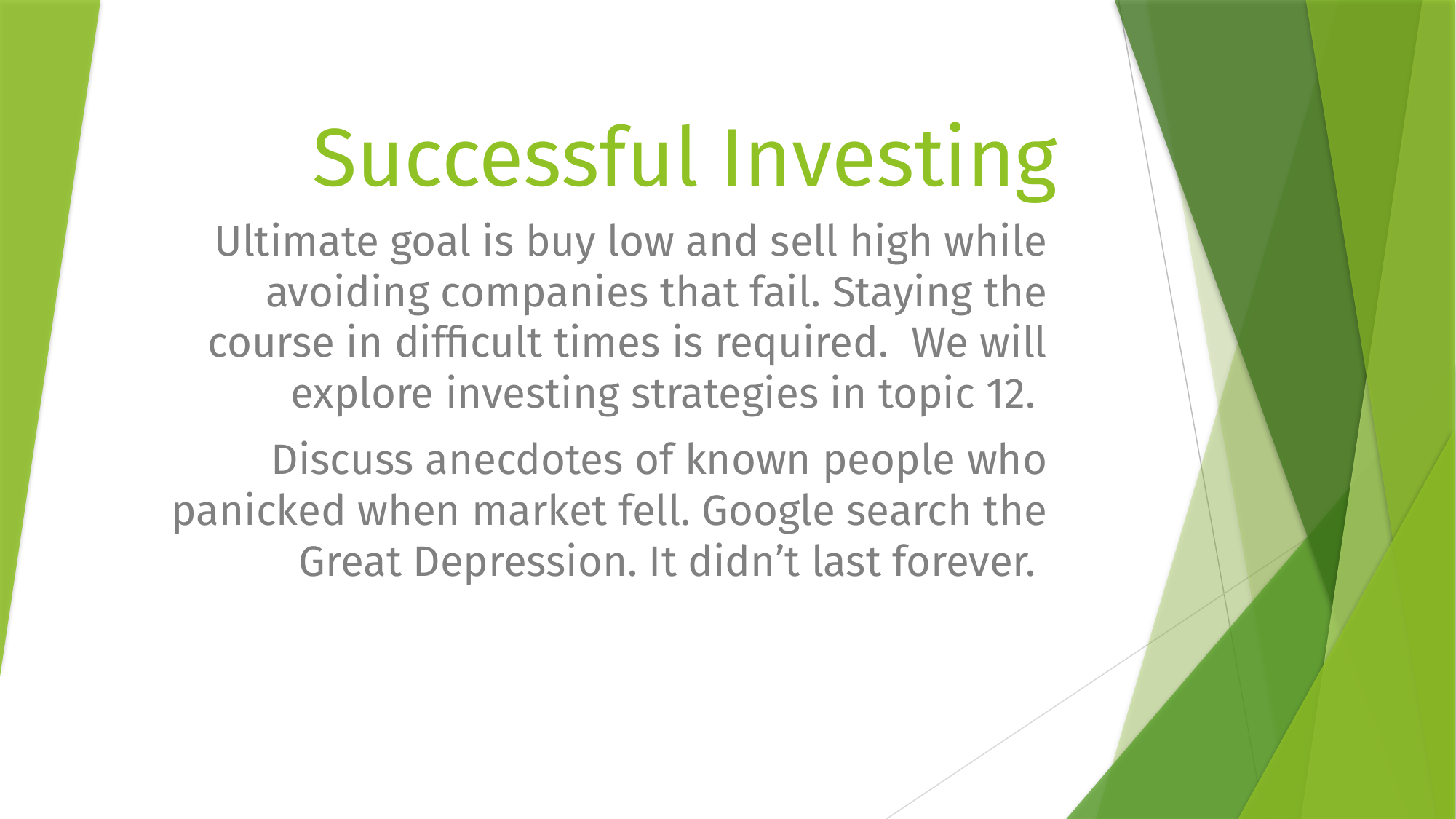

# Successful Investing
Ultimate goal is buy low and sell high while avoiding companies that fail. Staying the course in difficult times is required.  We will explore investing strategies in topic 12.
Discuss anecdotes of known people who panicked when market fell. Google search the Great Depression. It didn’t last forever.